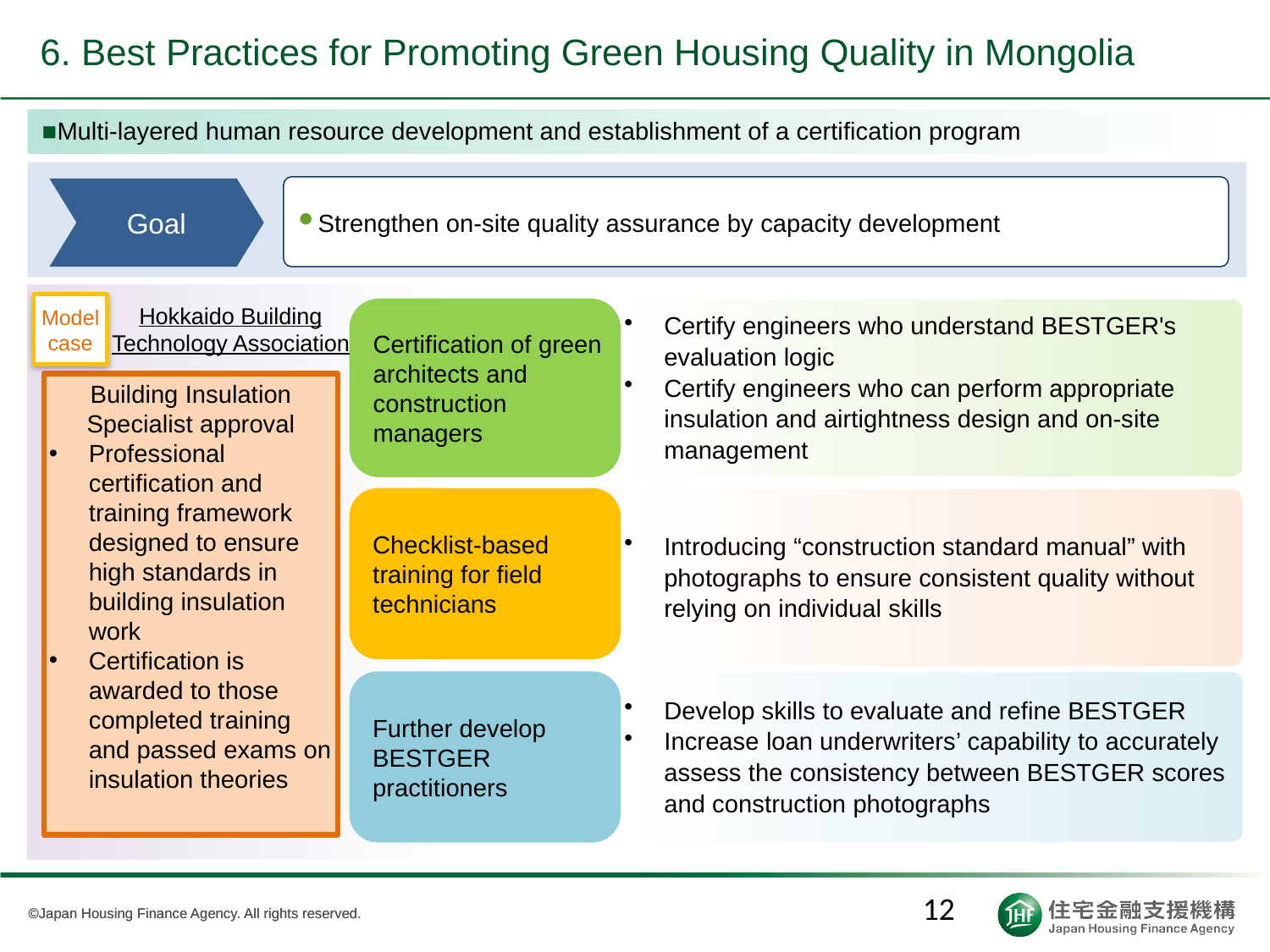

6. Best Practices for Promoting Green Housing Quality in Mongolia
  ■Multi-layered human resource development and establishment of a certification program

Strengthen on-site quality assurance by capacity development
Goal

Model case
Hokkaido Building Technology Association
Certification of green architects and construction managers
Certify engineers who understand BESTGER's evaluation logic
Certify engineers who can perform appropriate insulation and airtightness design and on-site management
Building Insulation Specialist approval
Professional certification and training framework designed to ensure high standards in building insulation work
Certification is awarded to those completed training and passed exams on insulation theories
Checklist-based training for field technicians
Introducing “construction standard manual” with photographs to ensure consistent quality without relying on individual skills
Further develop BESTGER practitioners
Develop skills to evaluate and refine BESTGER
Increase loan underwriters’ capability to accurately assess the consistency between BESTGER scores and construction photographs
12